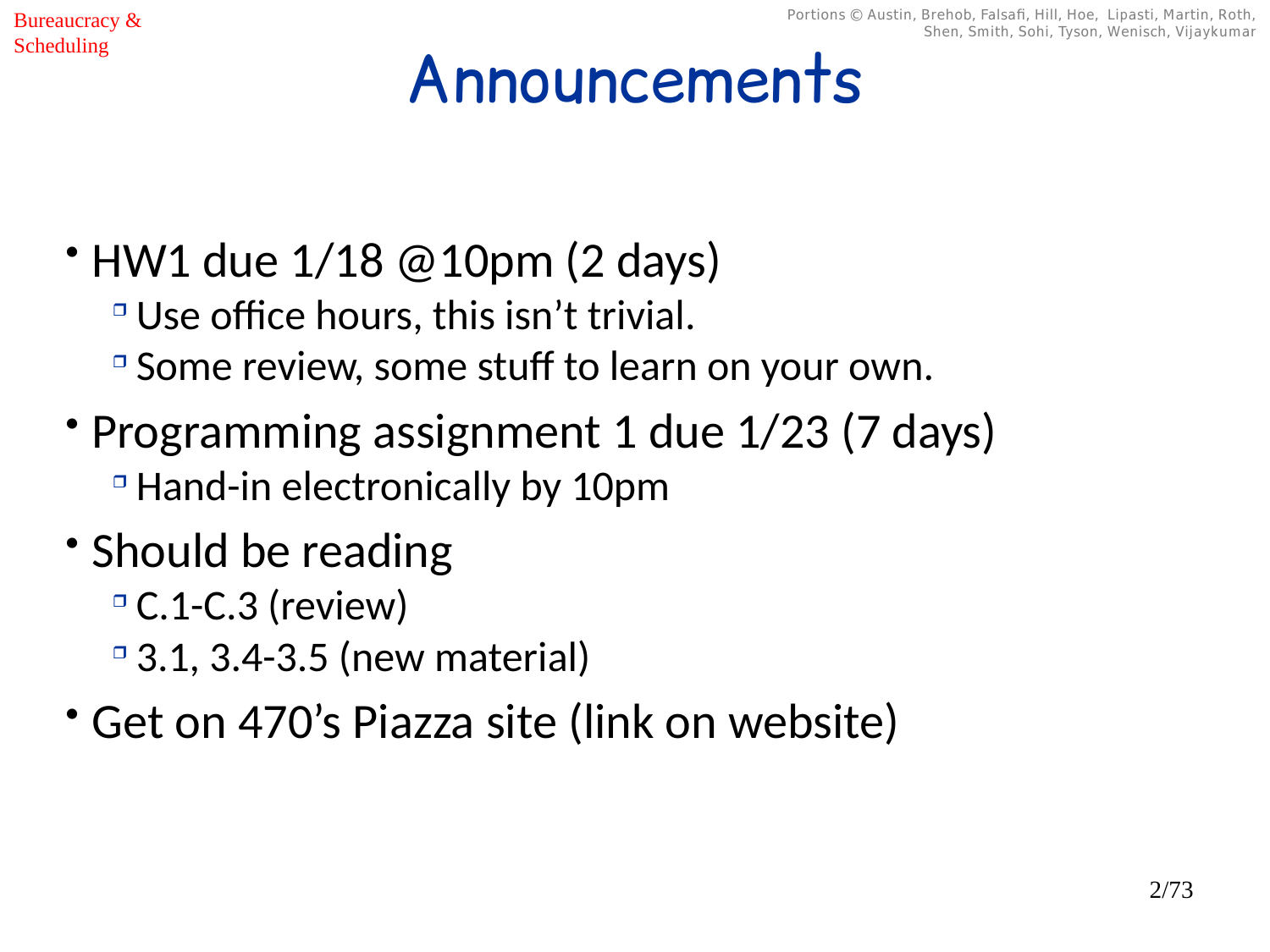

Bureaucracy &
Scheduling
# Announcements

HW1 due 1/18 @10pm (2 days)
Use office hours, this isn’t trivial.
Some review, some stuff to learn on your own.
Programming assignment 1 due 1/23 (7 days)
Hand-in electronically by 10pm
Should be reading
C.1-C.3 (review)
3.1, 3.4-3.5 (new material)
Get on 470’s Piazza site (link on website)
2